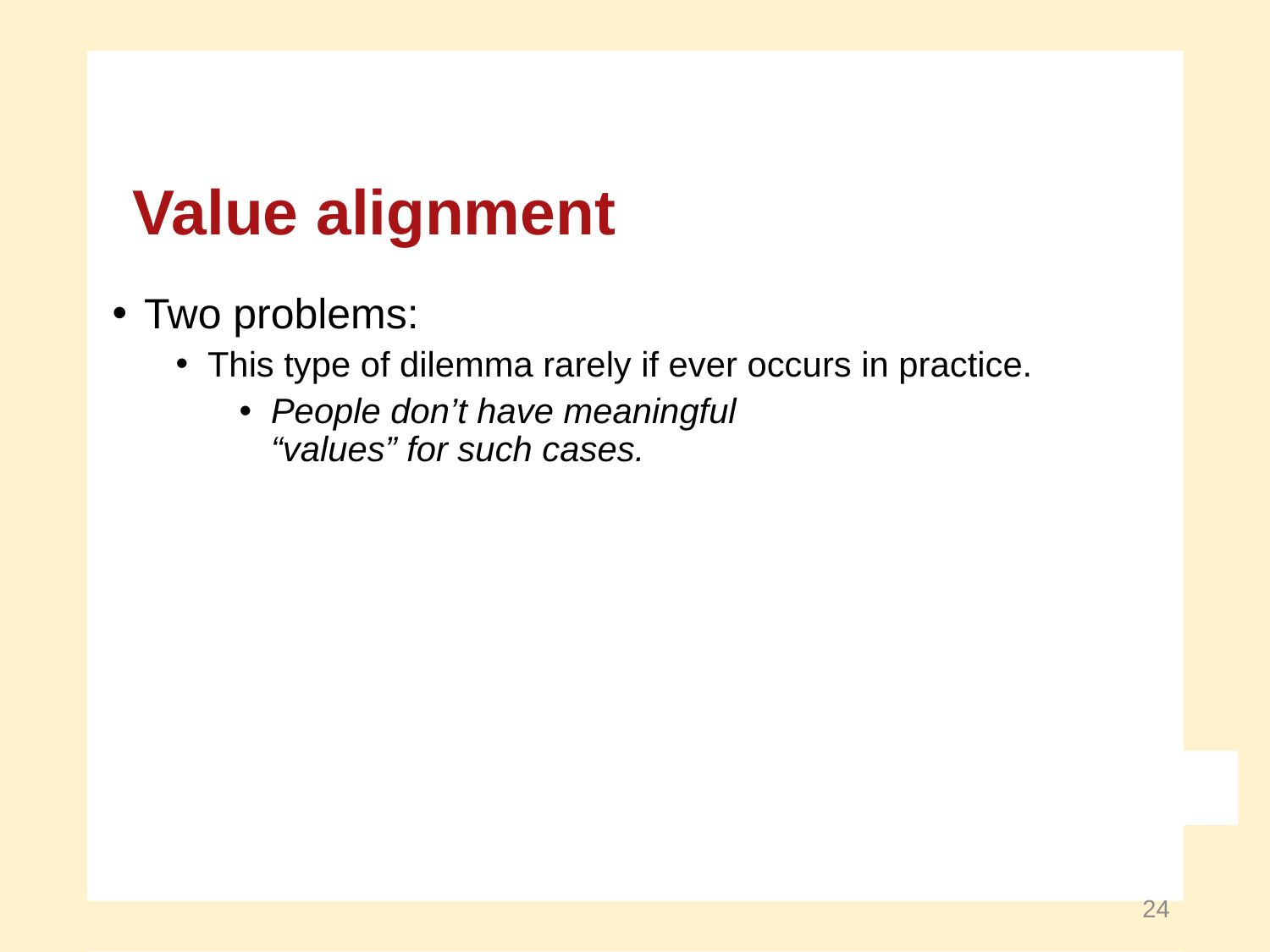

Value alignment
Two problems:
This type of dilemma rarely if ever occurs in practice.
People don’t have meaningful
“values” for such cases.

24